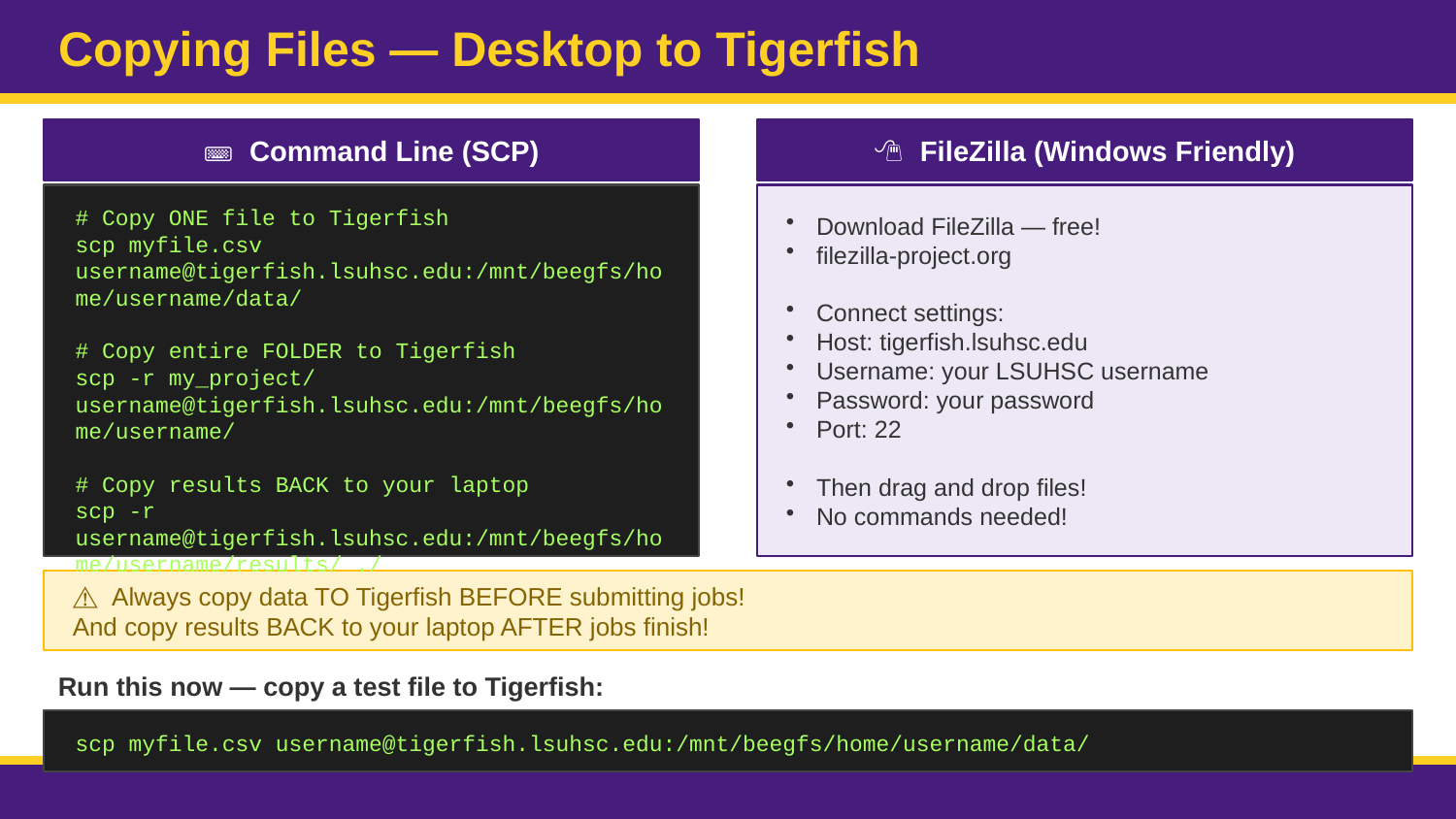

Copying Files — Desktop to Tigerfish

⌨️  Command Line (SCP)

🖱️  FileZilla (Windows Friendly)

Download FileZilla — free!
filezilla-project.org

Connect settings:
Host: tigerfish.lsuhsc.edu
Username: your LSUHSC username
Password: your password
Port: 22

Then drag and drop files!
No commands needed!
# Copy ONE file to Tigerfish
scp myfile.csv username@tigerfish.lsuhsc.edu:/mnt/beegfs/home/username/data/

# Copy entire FOLDER to Tigerfish
scp -r my_project/ username@tigerfish.lsuhsc.edu:/mnt/beegfs/home/username/

# Copy results BACK to your laptop
scp -r username@tigerfish.lsuhsc.edu:/mnt/beegfs/home/username/results/ ./

⚠️  Always copy data TO Tigerfish BEFORE submitting jobs!
And copy results BACK to your laptop AFTER jobs finish!
Run this now — copy a test file to Tigerfish:

scp myfile.csv username@tigerfish.lsuhsc.edu:/mnt/beegfs/home/username/data/